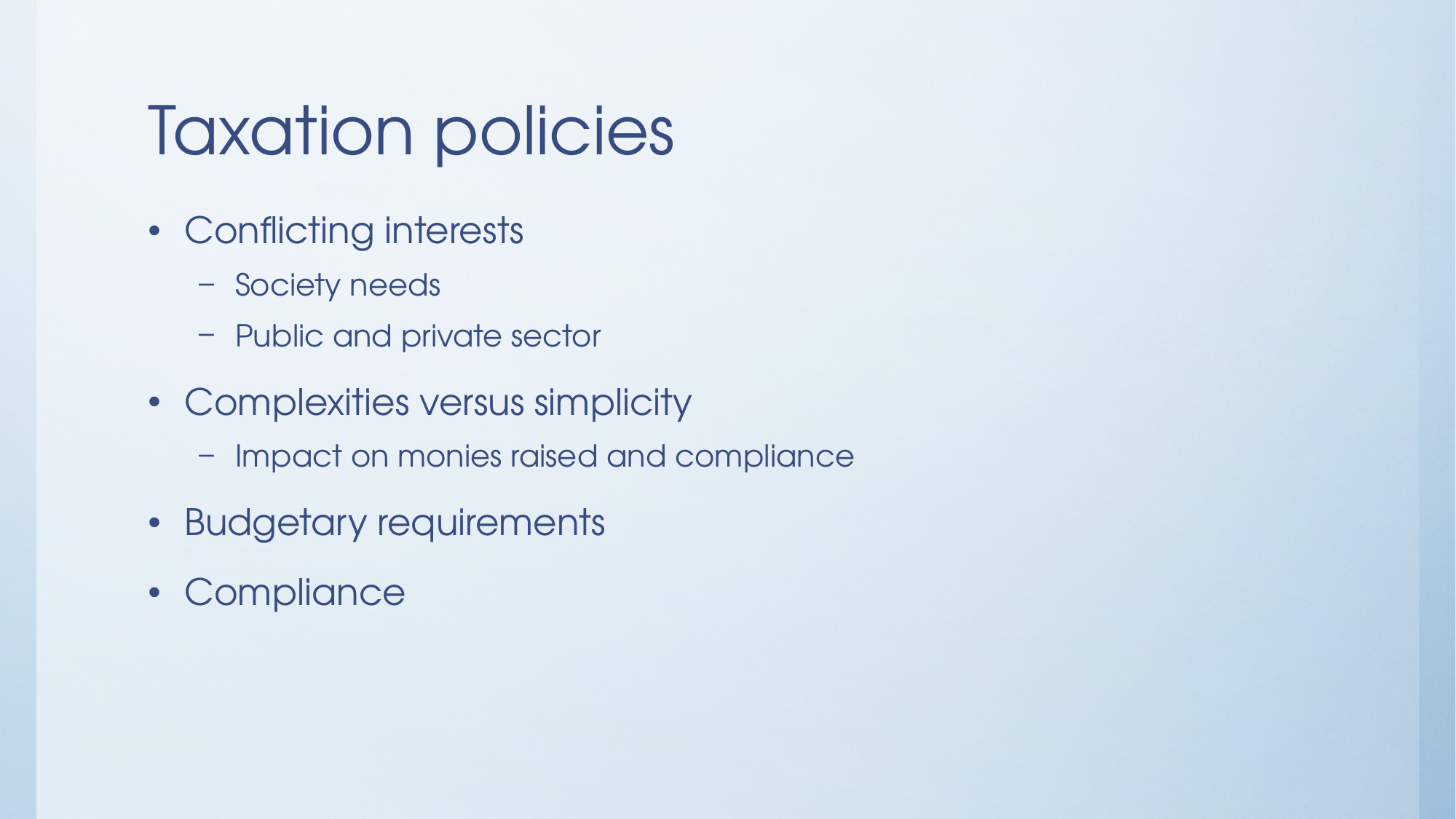

# Taxation policies
Conflicting interests
Society needs
Public and private sector
Complexities versus simplicity
Impact on monies raised and compliance
Budgetary requirements
Compliance